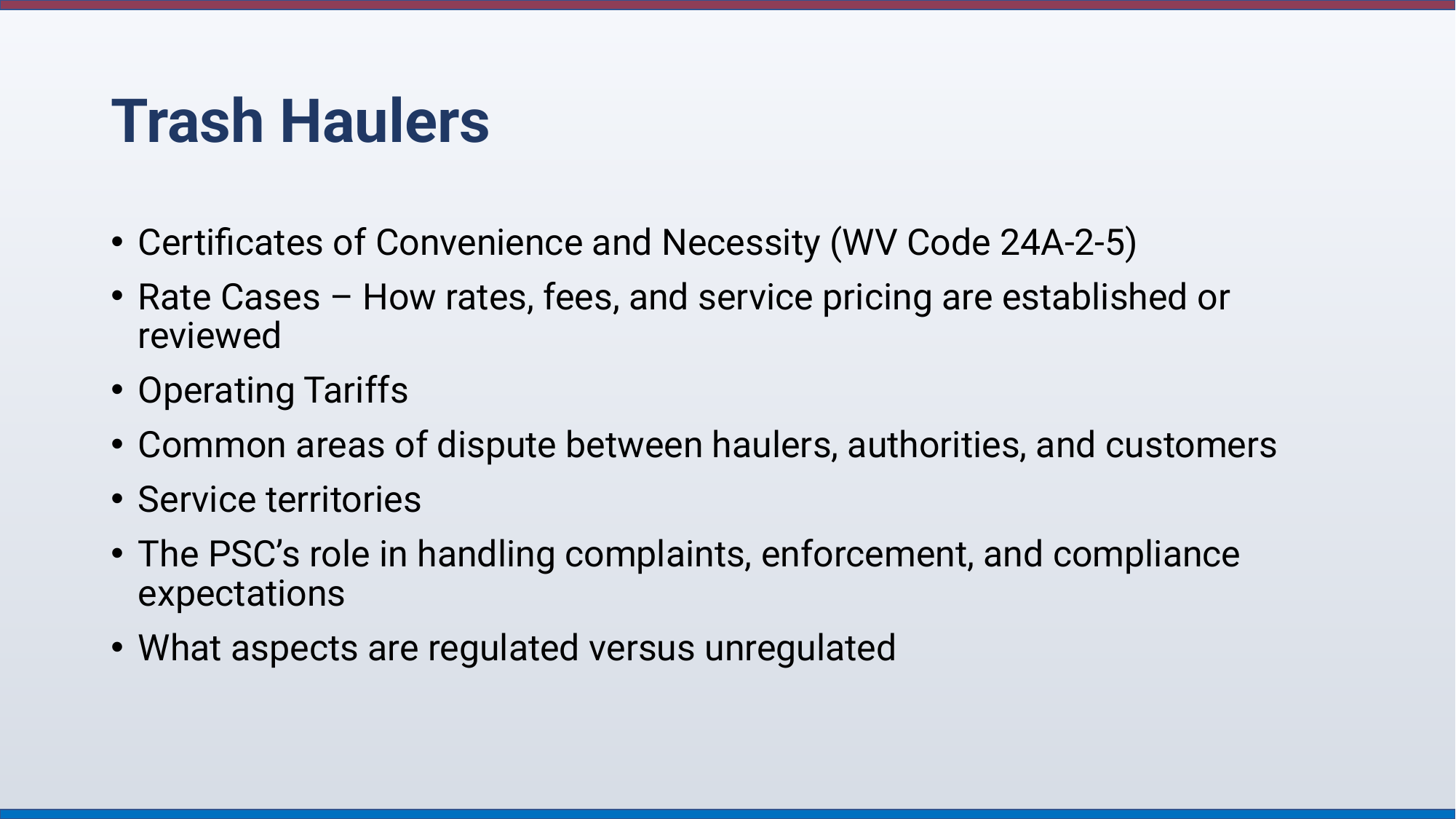

# Trash Haulers
Certificates of Convenience and Necessity (WV Code 24A-2-5)
Rate Cases – How rates, fees, and service pricing are established or reviewed
Operating Tariffs
Common areas of dispute between haulers, authorities, and customers
Service territories
The PSC’s role in handling complaints, enforcement, and compliance expectations
What aspects are regulated versus unregulated